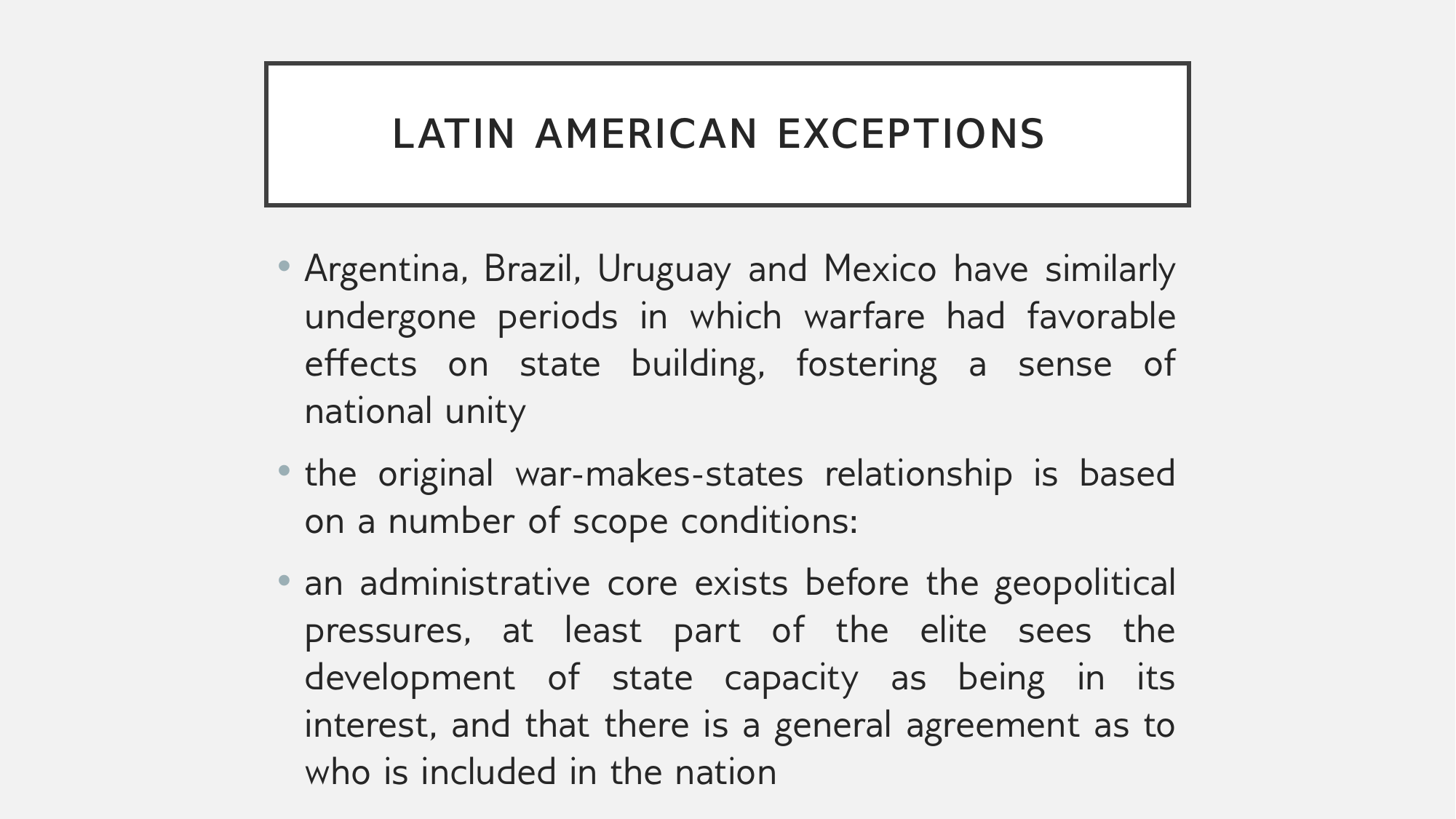

# Latin American exceptions
Argentina, Brazil, Uruguay and Mexico have similarly undergone periods in which warfare had favorable effects on state building, fostering a sense of national unity
the original war-makes-states relationship is based on a number of scope conditions:
an administrative core exists before the geopolitical pressures, at least part of the elite sees the development of state capacity as being in its interest, and that there is a general agreement as to who is included in the nation